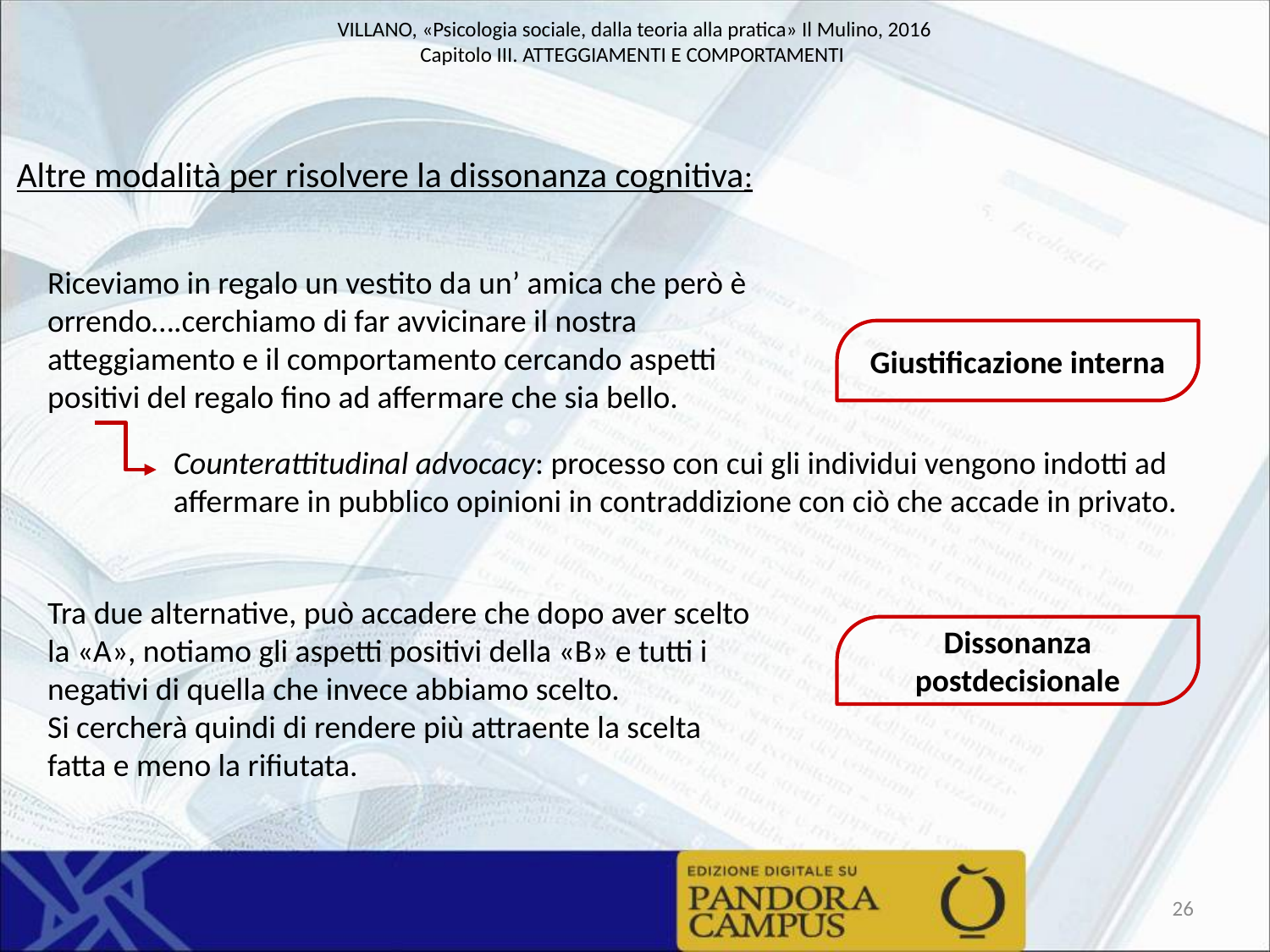

Altre modalità per risolvere la dissonanza cognitiva:
Riceviamo in regalo un vestito da un’ amica che però è orrendo….cerchiamo di far avvicinare il nostra atteggiamento e il comportamento cercando aspetti positivi del regalo fino ad affermare che sia bello.
Giustificazione interna
Counterattitudinal advocacy: processo con cui gli individui vengono indotti ad affermare in pubblico opinioni in contraddizione con ciò che accade in privato.
Tra due alternative, può accadere che dopo aver scelto la «A», notiamo gli aspetti positivi della «B» e tutti i negativi di quella che invece abbiamo scelto.
Si cercherà quindi di rendere più attraente la scelta fatta e meno la rifiutata.
Dissonanza postdecisionale
26